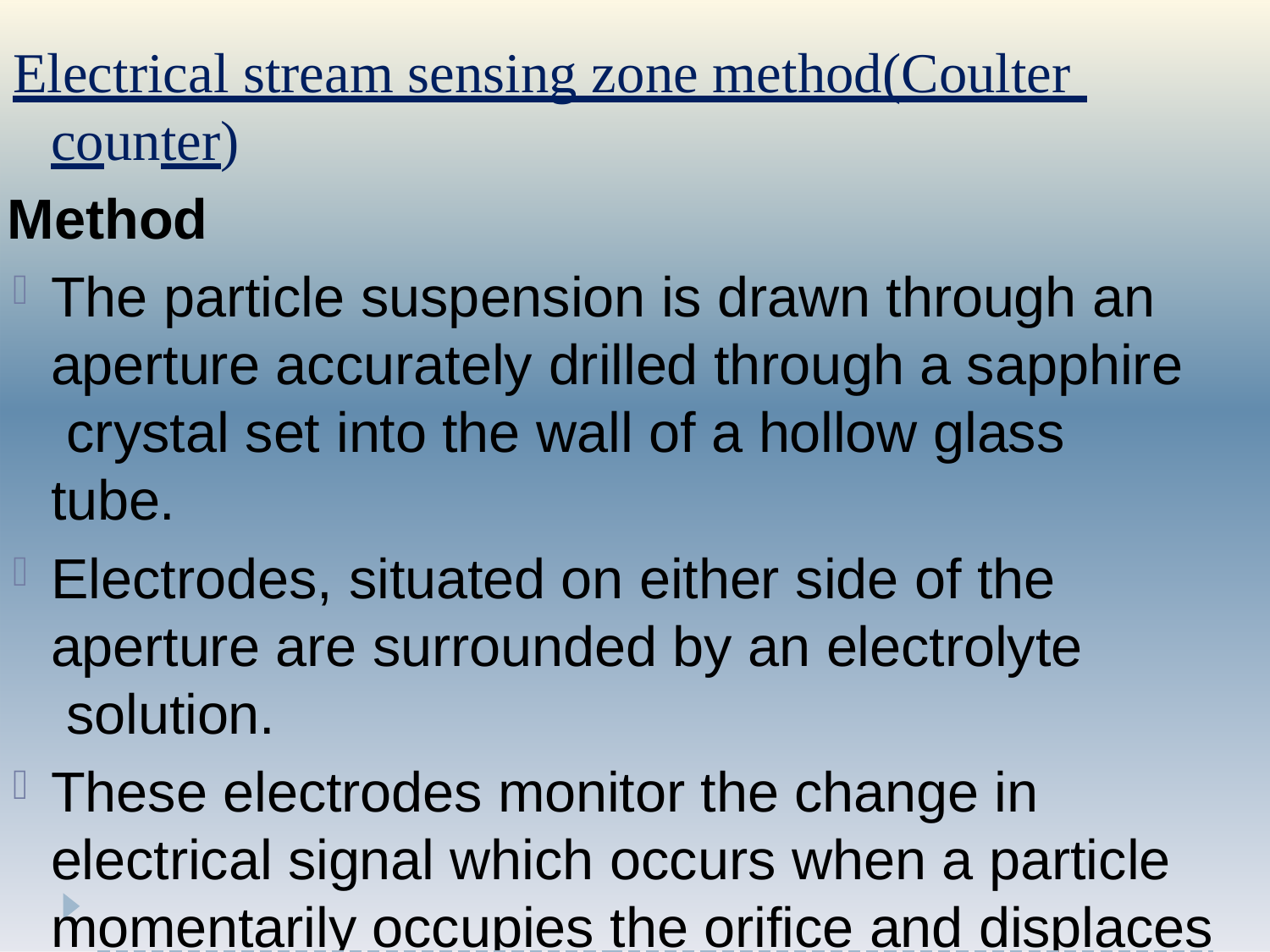

Electrical stream sensing zone method(Coulter  counter)
Method
The particle suspension is drawn through an  aperture accurately drilled through a sapphire  crystal set into the wall of a hollow glass tube.
Electrodes, situated on either side of the  aperture are surrounded by an electrolyte  solution.
These electrodes monitor the change in  electrical signal which occurs when a particle  momentarily occupies the orifice and displaces  its40own volume of electrolyte.